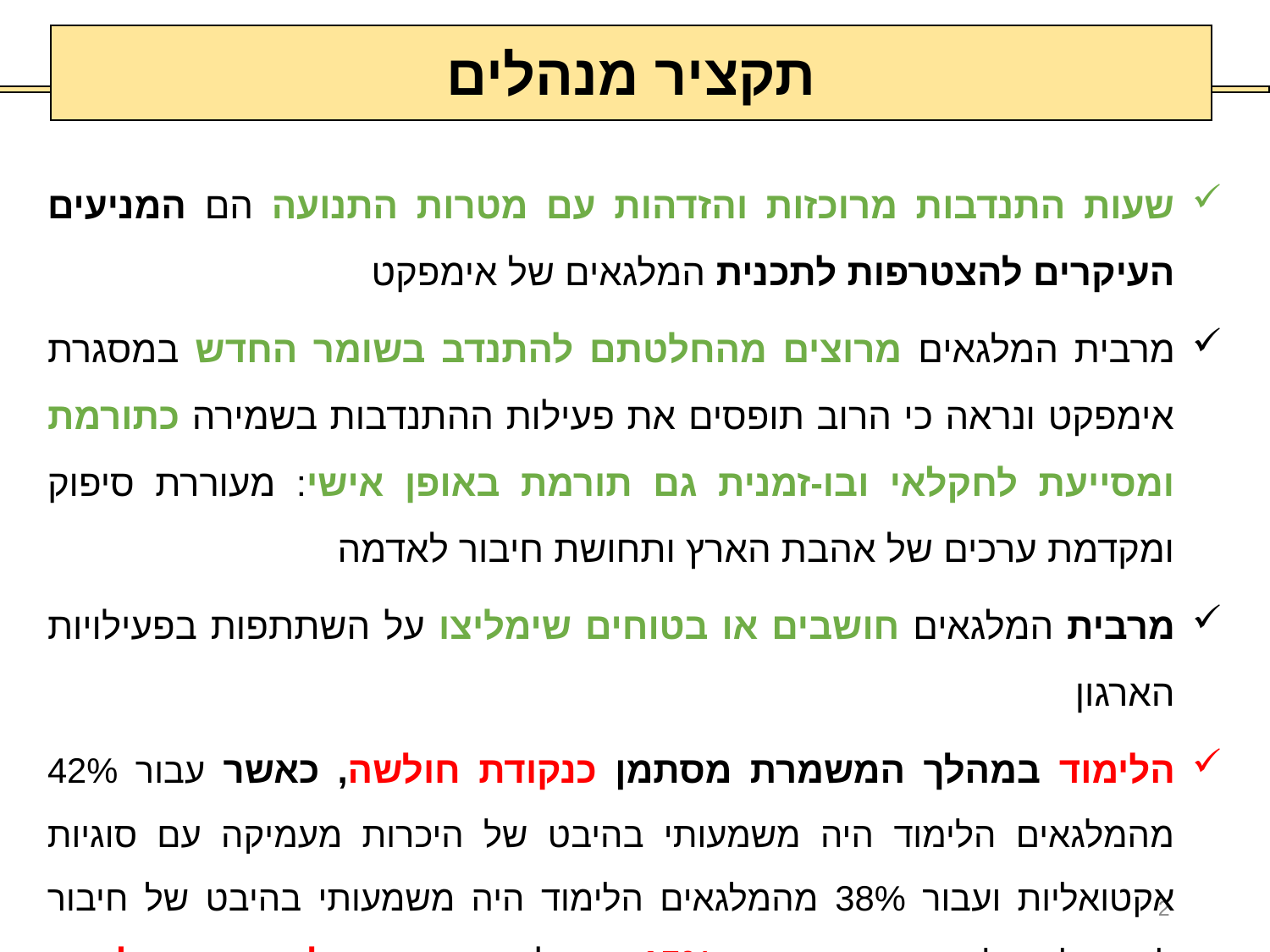

תקציר מנהלים

שעות התנדבות מרוכזות והזדהות עם מטרות התנועה הם המניעים העיקרים להצטרפות לתכנית המלגאים של אימפקט
מרבית המלגאים מרוצים מהחלטתם להתנדב בשומר החדש במסגרת אימפקט ונראה כי הרוב תופסים את פעילות ההתנדבות בשמירה כתורמת ומסייעת לחקלאי ובו-זמנית גם תורמת באופן אישי: מעוררת סיפוק ומקדמת ערכים של אהבת הארץ ותחושת חיבור לאדמה
מרבית המלגאים חושבים או בטוחים שימליצו על השתתפות בפעילויות הארגון
הלימוד במהלך המשמרת מסתמן כנקודת חולשה, כאשר עבור 42% מהמלגאים הלימוד היה משמעותי בהיבט של היכרות מעמיקה עם סוגיות אקטואליות ועבור 38% מהמלגאים הלימוד היה משמעותי בהיבט של חיבור לארץ ולמעגלי הזהות. בנוסף, כ-15% מהמלגאים דיווחו שלא התקיים לימוד במהלך השנה
2